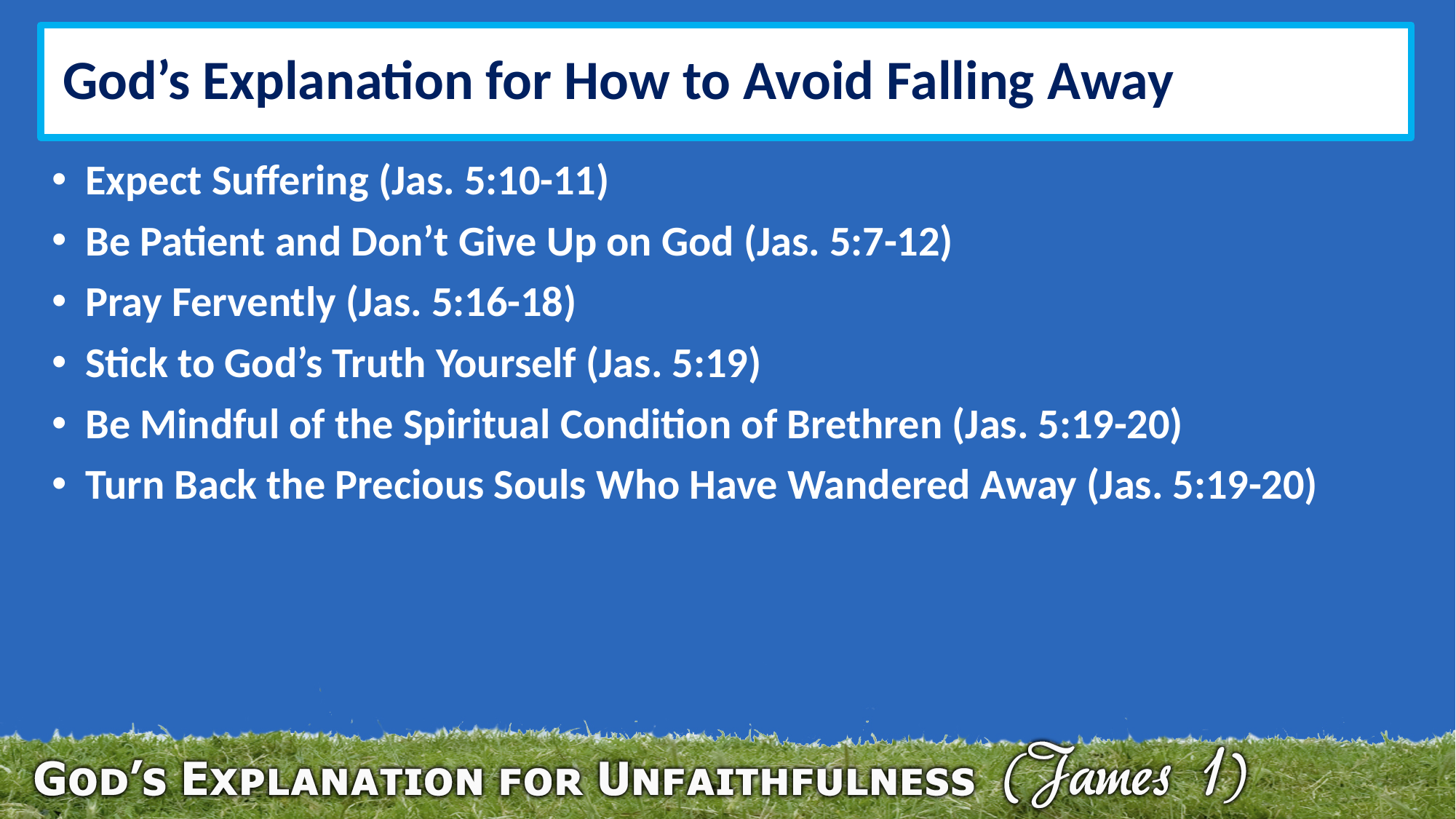

# God’s Explanation for How to Avoid Falling Away
Expect Suffering (Jas. 5:10-11)
Be Patient and Don’t Give Up on God (Jas. 5:7-12)
Pray Fervently (Jas. 5:16-18)
Stick to God’s Truth Yourself (Jas. 5:19)
Be Mindful of the Spiritual Condition of Brethren (Jas. 5:19-20)
Turn Back the Precious Souls Who Have Wandered Away (Jas. 5:19-20)